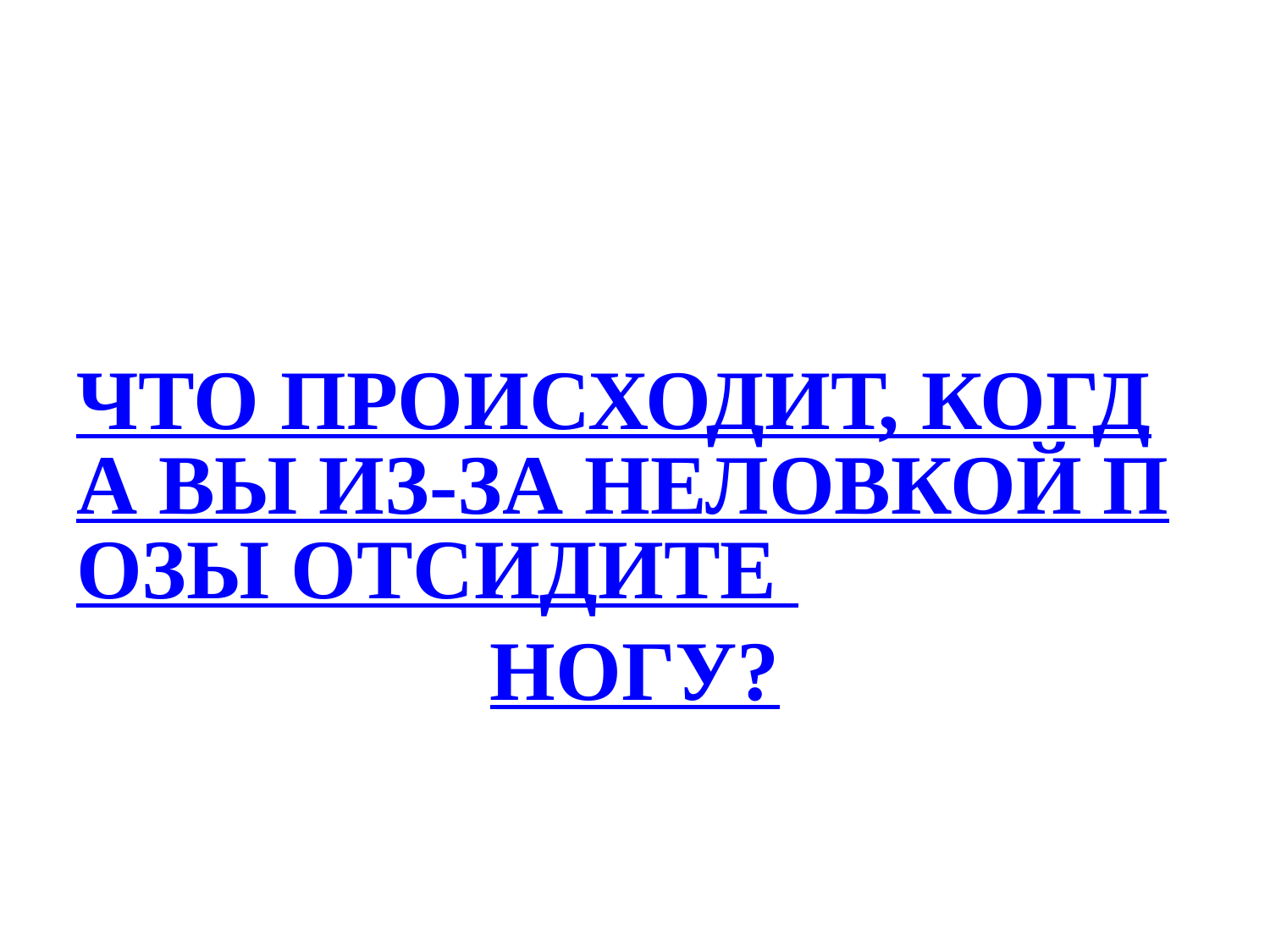

# ЧТО ПРОИСХОДИТ, КОГДА ВЫ ИЗ-ЗА НЕЛОВКОЙ ПОЗЫ ОТСИДИТЕ НОГУ?